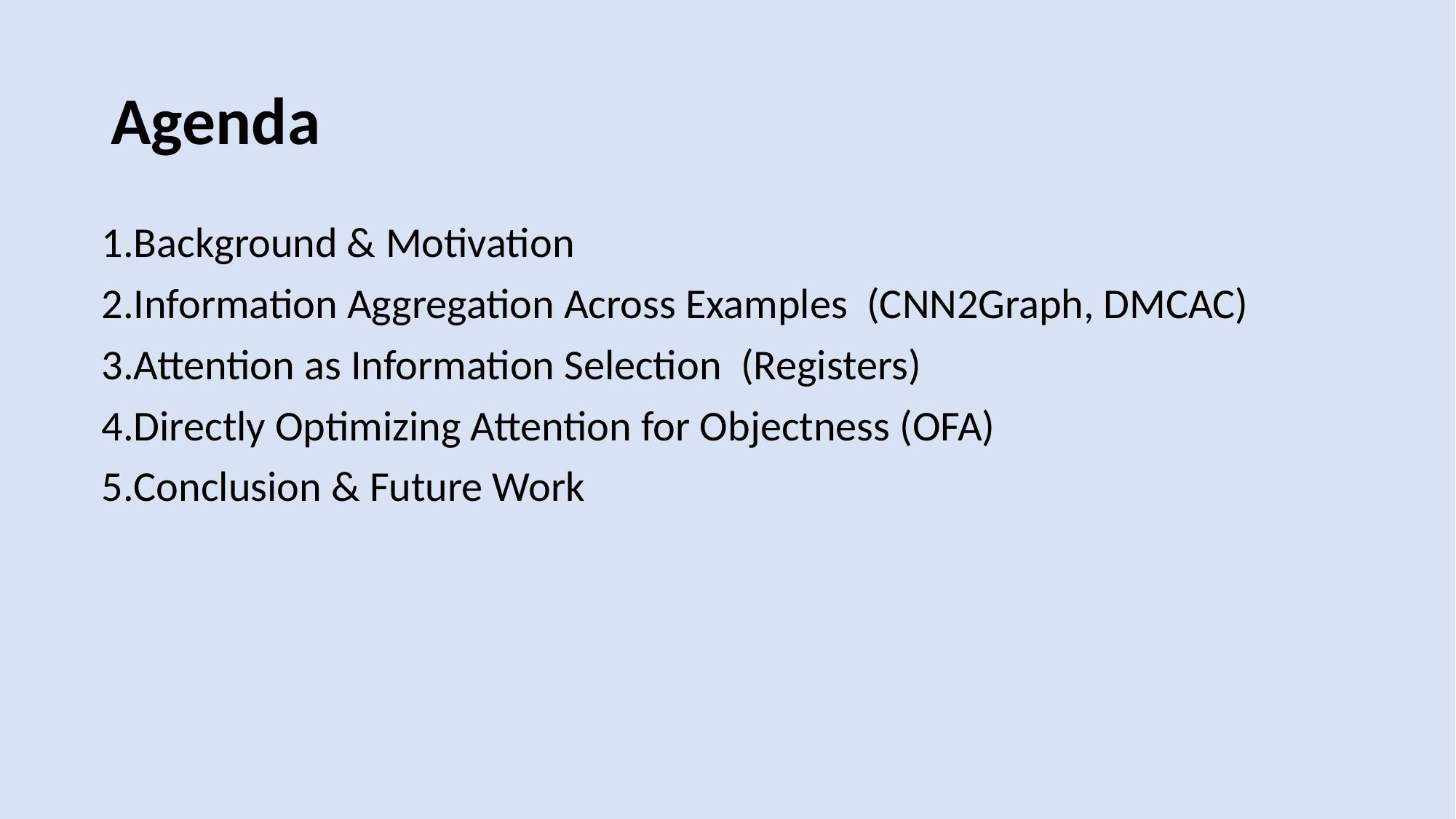

# Agenda
Background & Motivation
Information Aggregation Across Examples  (CNN2Graph, DMCAC)
Attention as Information Selection  (Registers)
Directly Optimizing Attention for Objectness (OFA)
Conclusion & Future Work